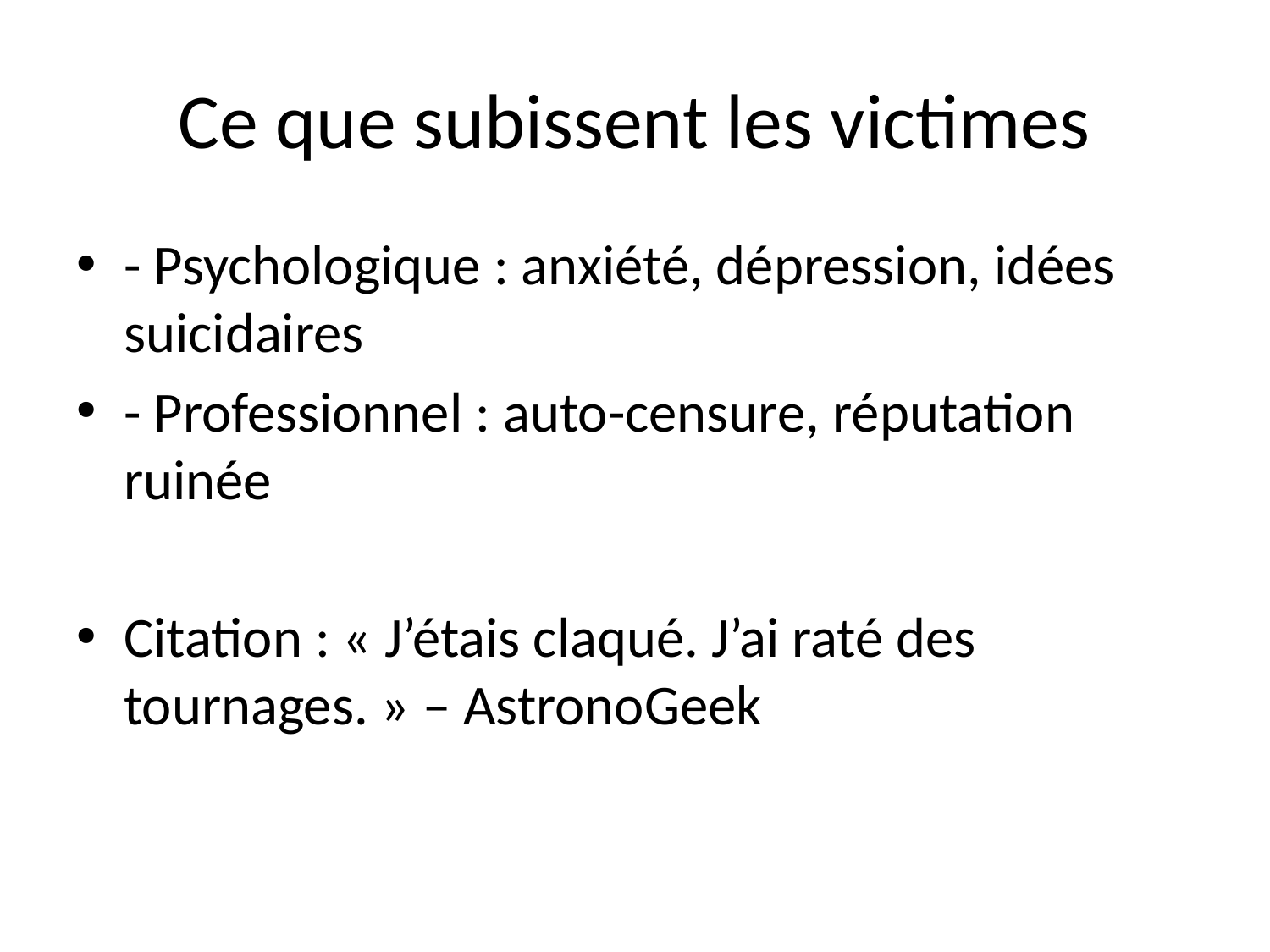

# Ce que subissent les victimes
- Psychologique : anxiété, dépression, idées suicidaires
- Professionnel : auto-censure, réputation ruinée

Citation : « J’étais claqué. J’ai raté des tournages. » – AstronoGeek